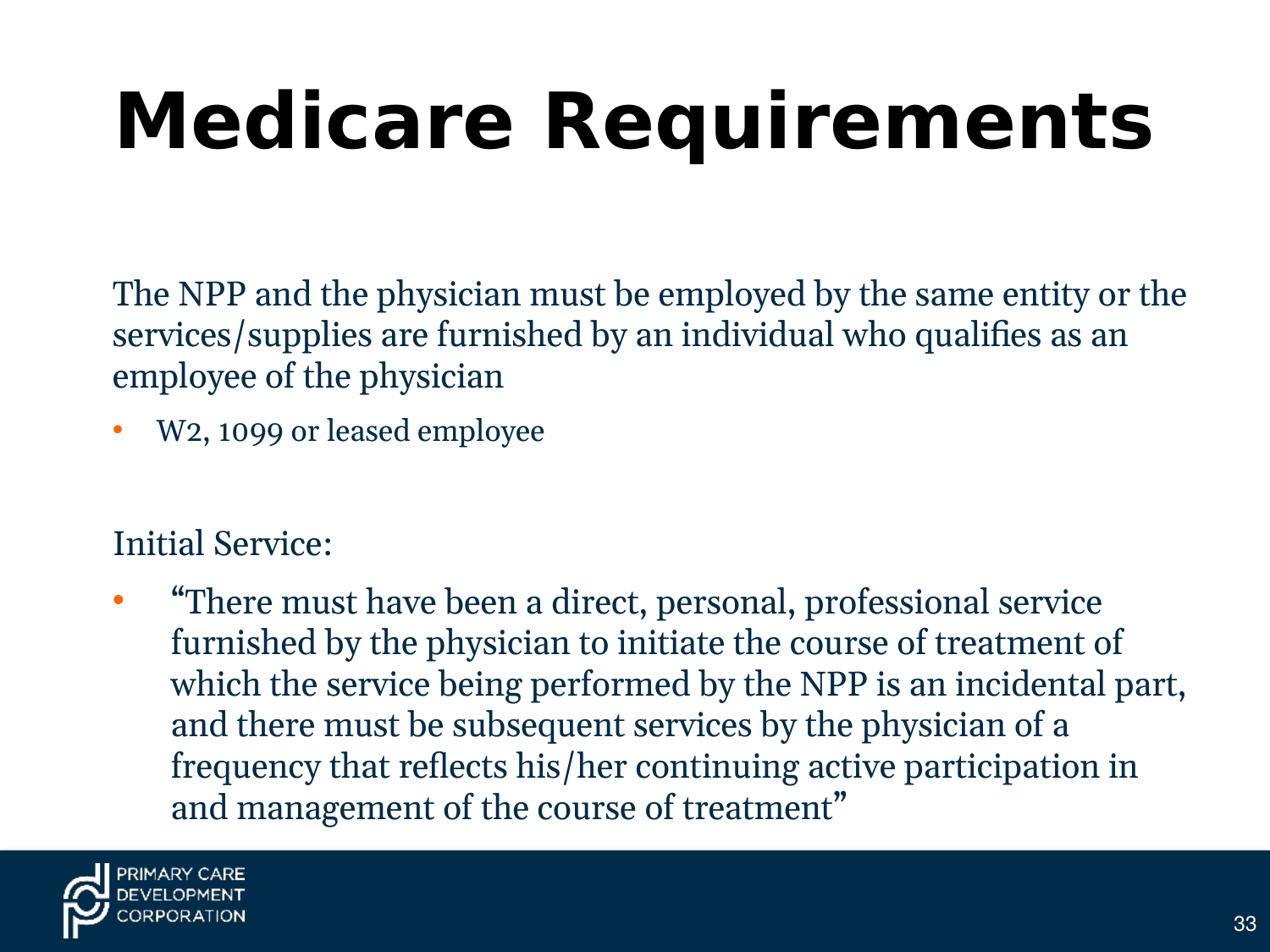

# Medicare Requirements
The NPP and the physician must be employed by the same entity or the services/supplies are furnished by an individual who qualifies as an employee of the physician
W2, 1099 or leased employee

Initial Service:
“There must have been a direct, personal, professional service furnished by the physician to initiate the course of treatment of which the service being performed by the NPP is an incidental part, and there must be subsequent services by the physician of a frequency that reflects his/her continuing active participation in and management of the course of treatment”
33